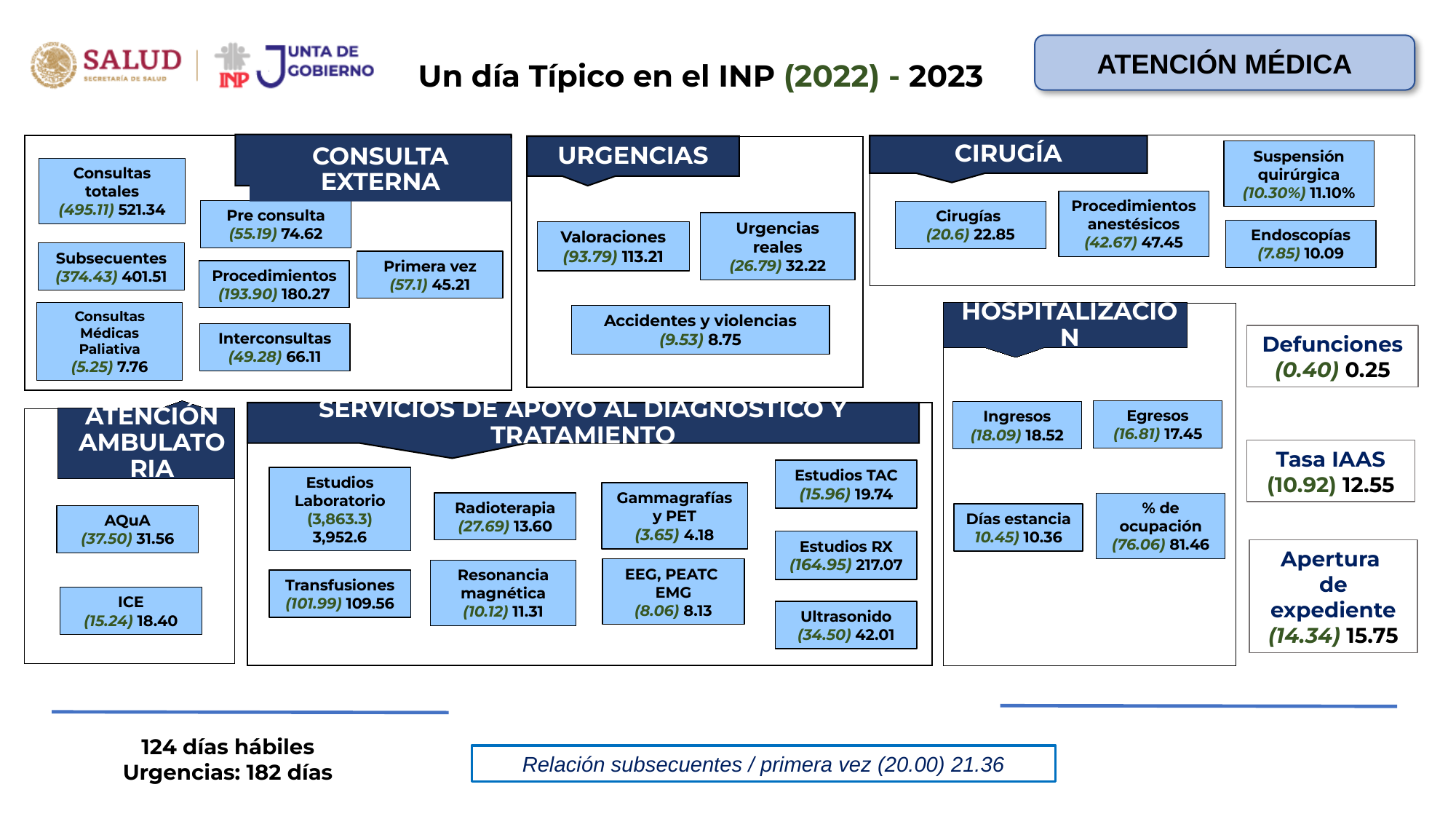

ATENCIÓN MÉDICA
Un día Típico en el INP (2022) - 2023

Consulta externa
Consultas totales
(495.11) 521.34
Pre consulta
(55.19) 74.62
Subsecuentes
(374.43) 401.51
Primera vez
(57.1) 45.21
Procedimientos
(193.90) 180.27
Consultas Médicas Paliativa
(5.25) 7.76
Interconsultas
(49.28) 66.11

Cirugía
Suspensión quirúrgica
(10.30%) 11.10%
Procedimientos anestésicos
(42.67) 47.45
Cirugías
(20.6) 22.85
Endoscopías
(7.85) 10.09
Urgencias

Valoraciones
(93.79) 113.21
Urgencias reales
(26.79) 32.22
Accidentes y violencias
(9.53) 8.75
Hospitalización

Egresos
(16.81) 17.45
Ingresos
(18.09) 18.52
% de ocupación
(76.06) 81.46
Días estancia
10.45) 10.36
Defunciones
(0.40) 0.25
Tasa IAAS
(10.92) 12.55
Apertura
de expediente
(14.34) 15.75
Servicios de apoyo al diagnóstico y tratamiento

Estudios TAC
(15.96) 19.74
Estudios Laboratorio
(3,863.3) 3,952.6
Gammagrafías y PET
(3.65) 4.18
Radioterapia
(27.69) 13.60
Estudios RX
(164.95) 217.07
EEG, PEATC  EMG
(8.06) 8.13
Resonancia magnética
(10.12) 11.31
Transfusiones
(101.99) 109.56
Ultrasonido
(34.50) 42.01
Atención ambulatoria

AQuA
(37.50) 31.56
ICE
(15.24) 18.40
124 días hábiles
Urgencias: 182 días
Relación subsecuentes / primera vez (20.00) 21.36